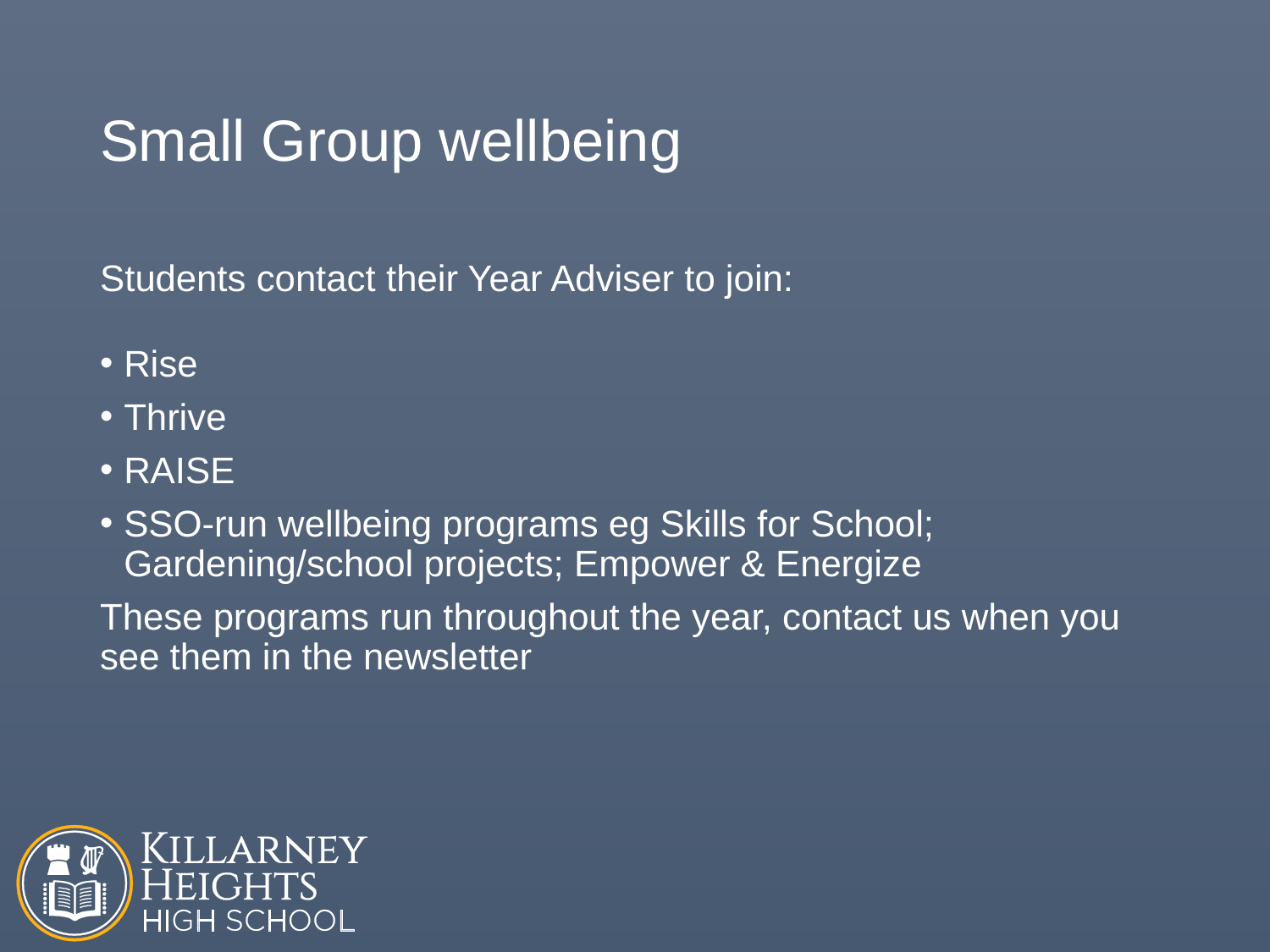

# Small Group wellbeing
Students contact their Year Adviser to join:

Rise
Thrive
RAISE
SSO-run wellbeing programs eg Skills for School; Gardening/school projects; Empower & Energize
These programs run throughout the year, contact us when you see them in the newsletter